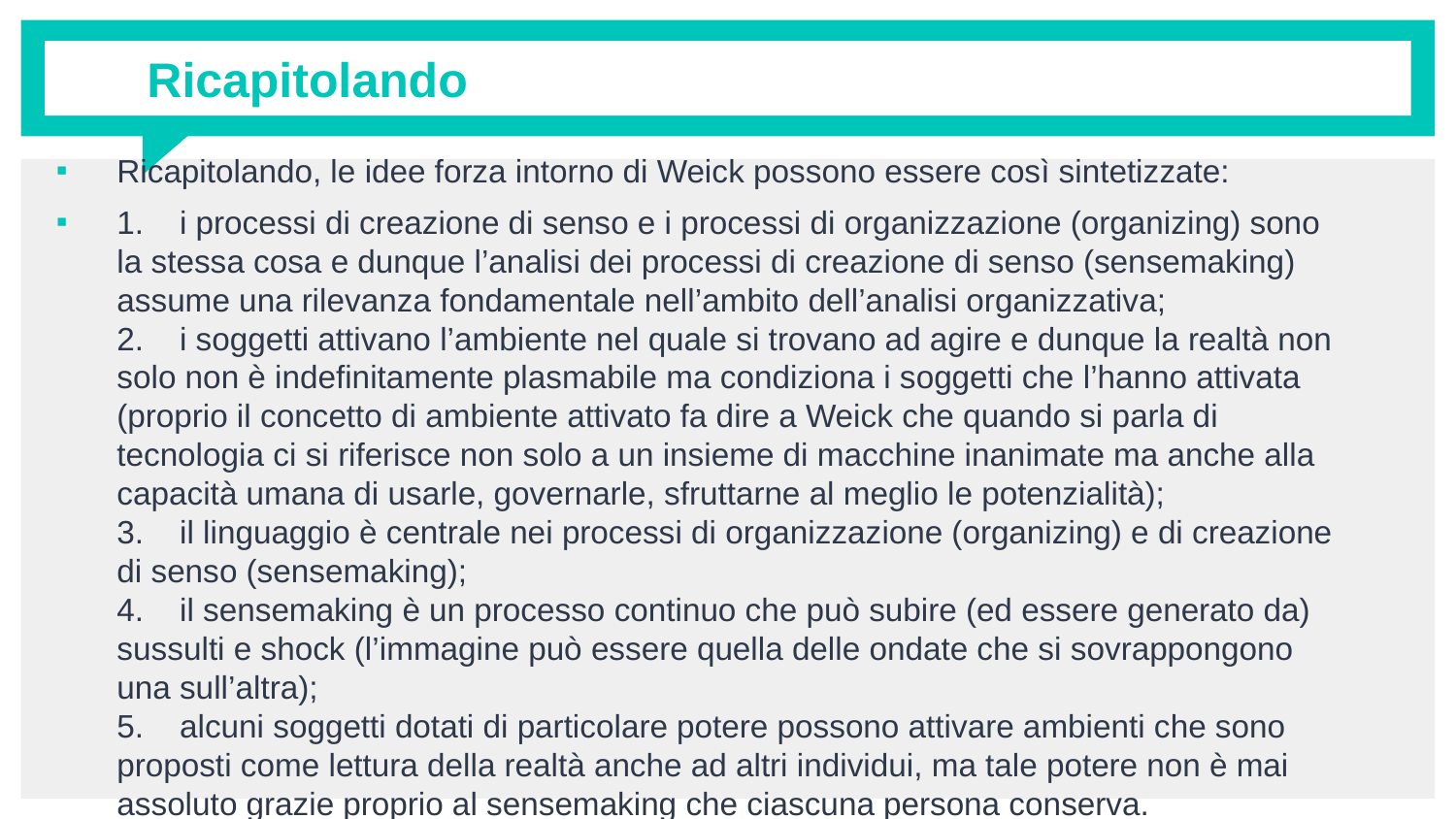

# Ricapitolando
Ricapitolando, le idee forza intorno di Weick possono essere così sintetizzate:
1.    i processi di creazione di senso e i processi di organizzazione (organizing) sono la stessa cosa e dunque l’analisi dei processi di creazione di senso (sensemaking) assume una rilevanza fondamentale nell’ambito dell’analisi organizzativa;
2.    i soggetti attivano l’ambiente nel quale si trovano ad agire e dunque la realtà non solo non è indefinitamente plasmabile ma condiziona i soggetti che l’hanno attivata (proprio il concetto di ambiente attivato fa dire a Weick che quando si parla di tecnologia ci si riferisce non solo a un insieme di macchine inanimate ma anche alla capacità umana di usarle, governarle, sfruttarne al meglio le potenzialità);
3.    il linguaggio è centrale nei processi di organizzazione (organizing) e di creazione di senso (sensemaking);
4.    il sensemaking è un processo continuo che può subire (ed essere generato da) sussulti e shock (l’immagine può essere quella delle ondate che si sovrappongono una sull’altra);
5.    alcuni soggetti dotati di particolare potere possono attivare ambienti che sono proposti come lettura della realtà anche ad altri individui, ma tale potere non è mai assoluto grazie proprio al sensemaking che ciascuna persona conserva.